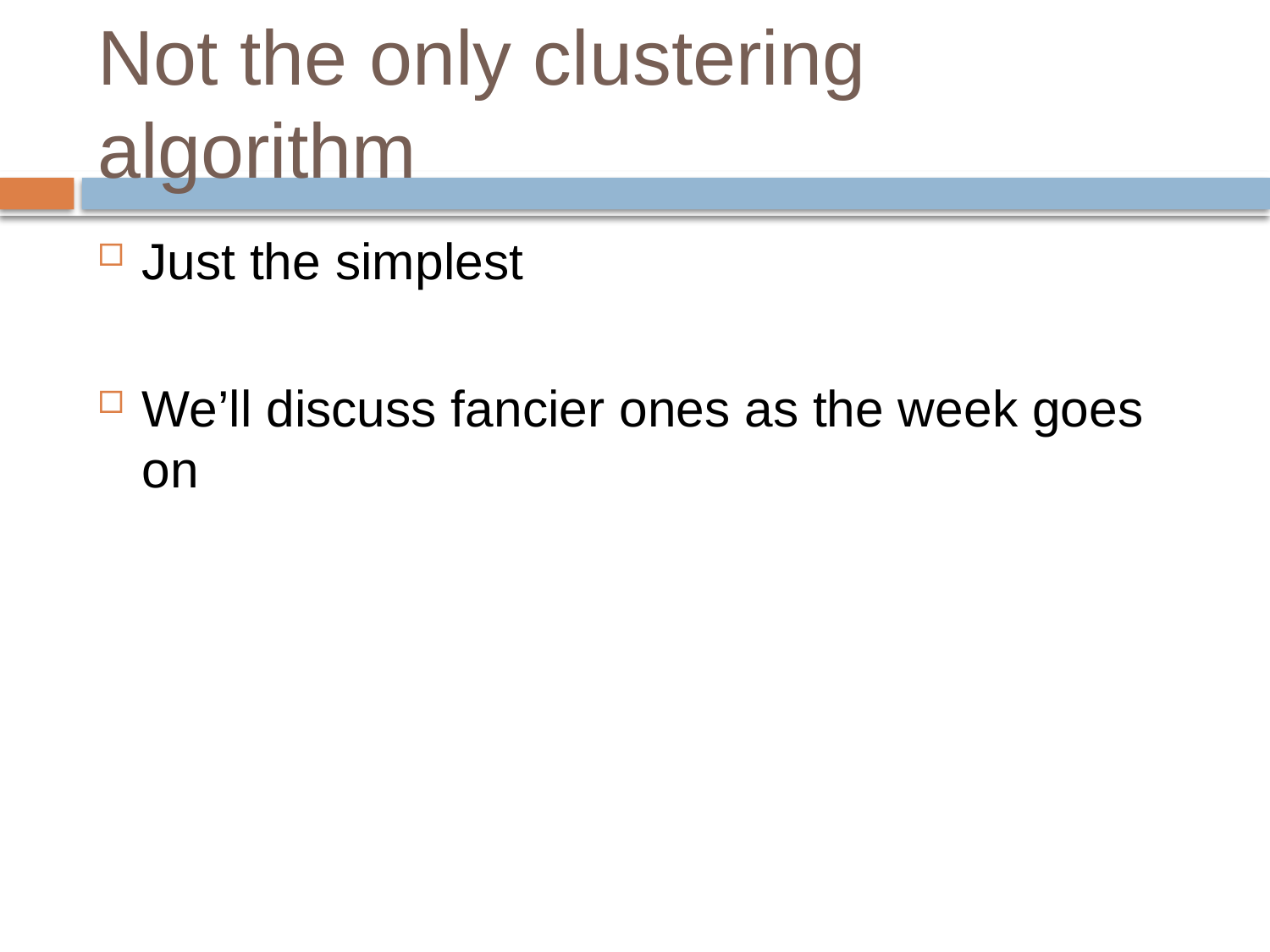

# Not the only clustering algorithm
Just the simplest

We’ll discuss fancier ones as the week goes on